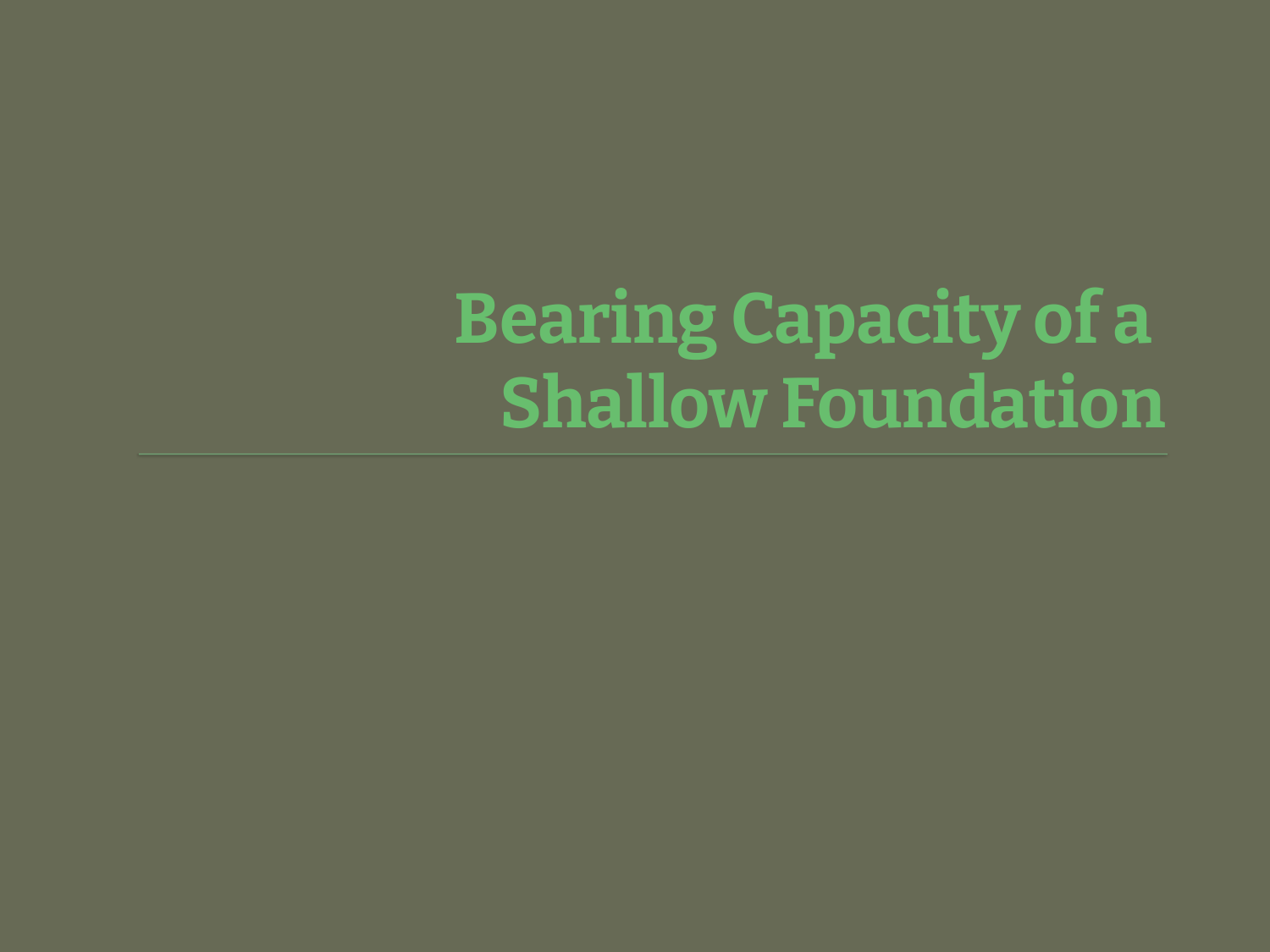

# Bearing Capacity of a Shallow Foundation